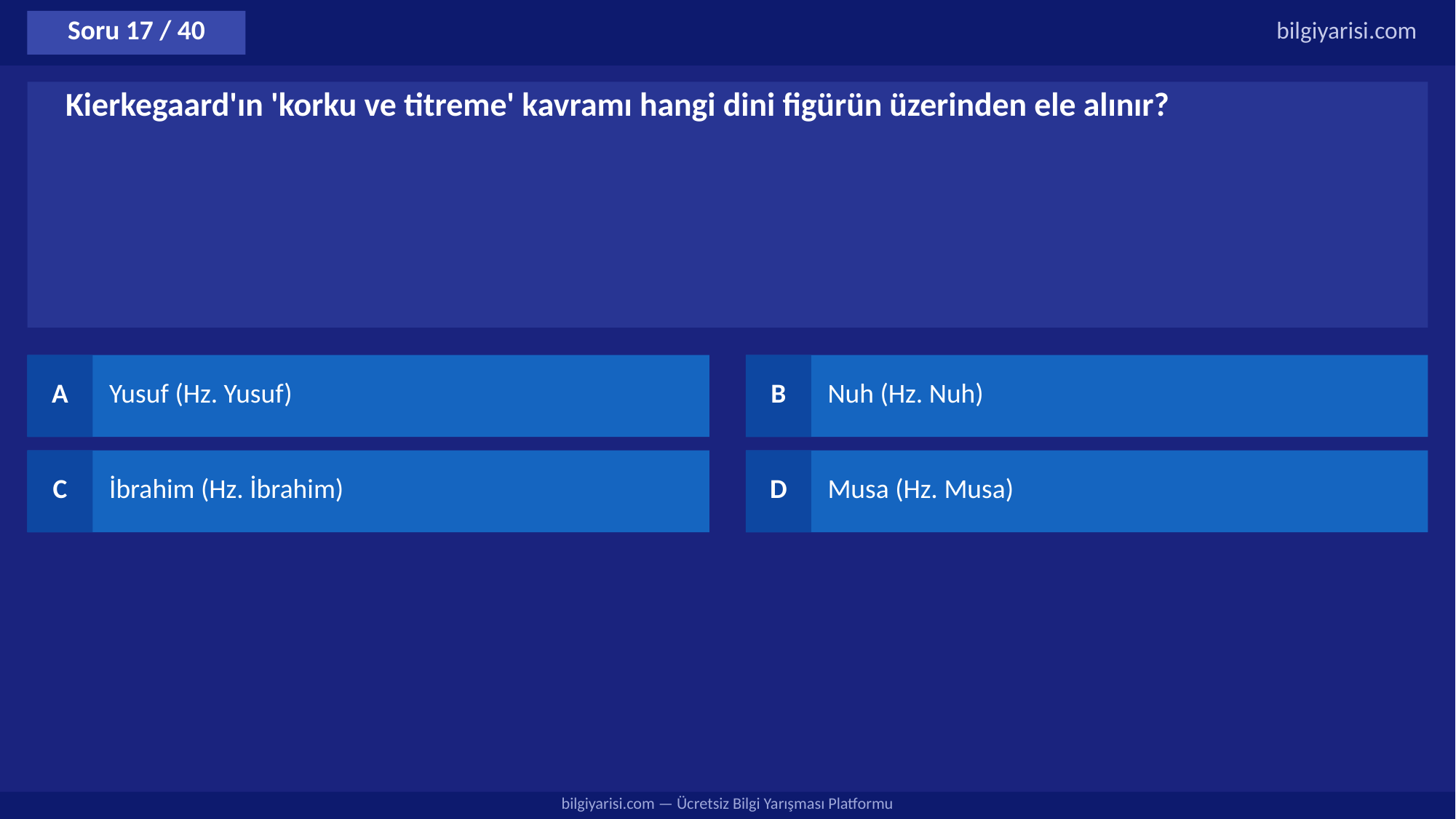

Soru 17 / 40
bilgiyarisi.com

Kierkegaard'ın 'korku ve titreme' kavramı hangi dini figürün üzerinden ele alınır?

A
Yusuf (Hz. Yusuf)

B
Nuh (Hz. Nuh)

C
İbrahim (Hz. İbrahim)

D
Musa (Hz. Musa)
bilgiyarisi.com — Ücretsiz Bilgi Yarışması Platformu